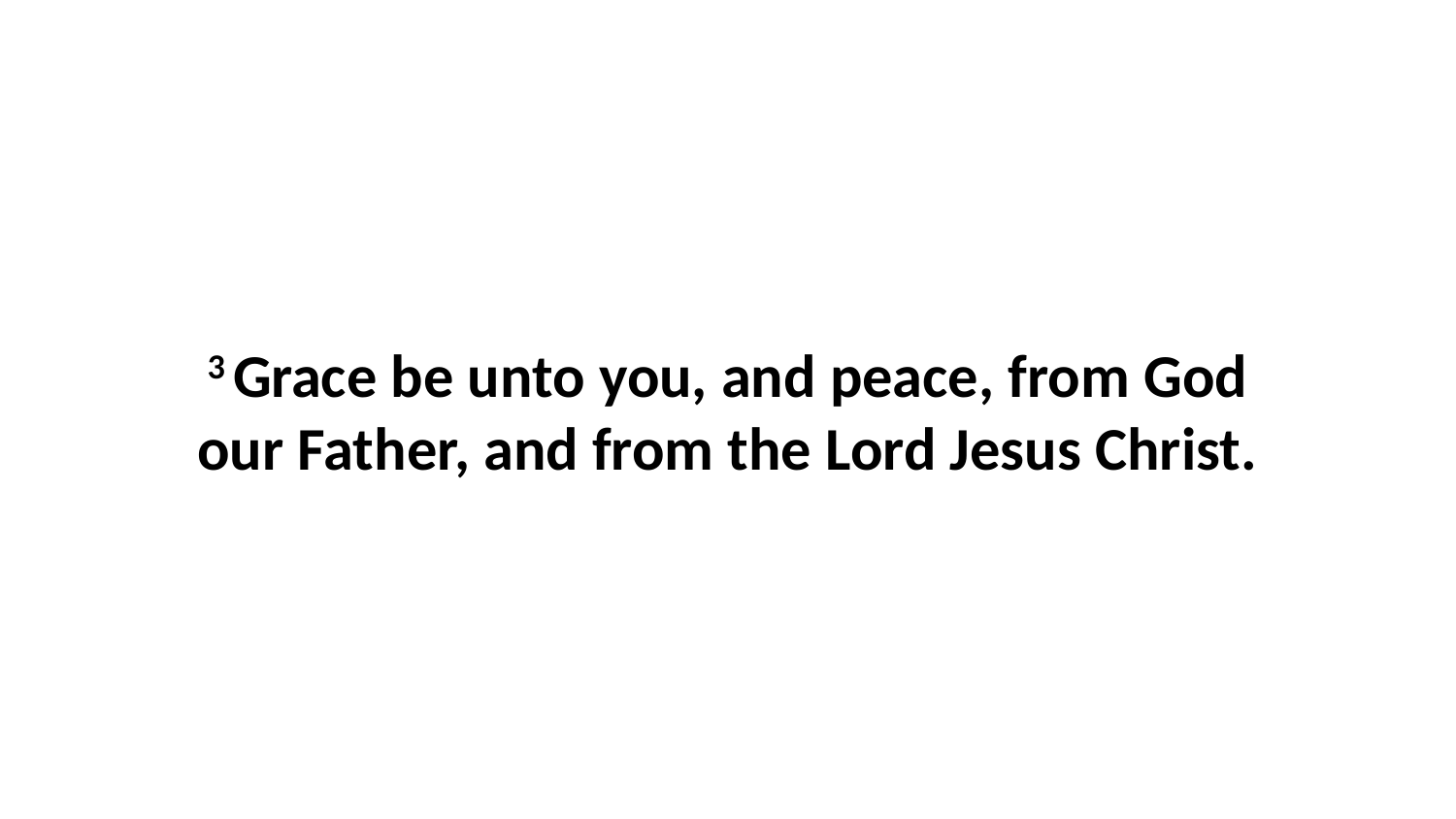

3 Grace be unto you, and peace, from God our Father, and from the Lord Jesus Christ.